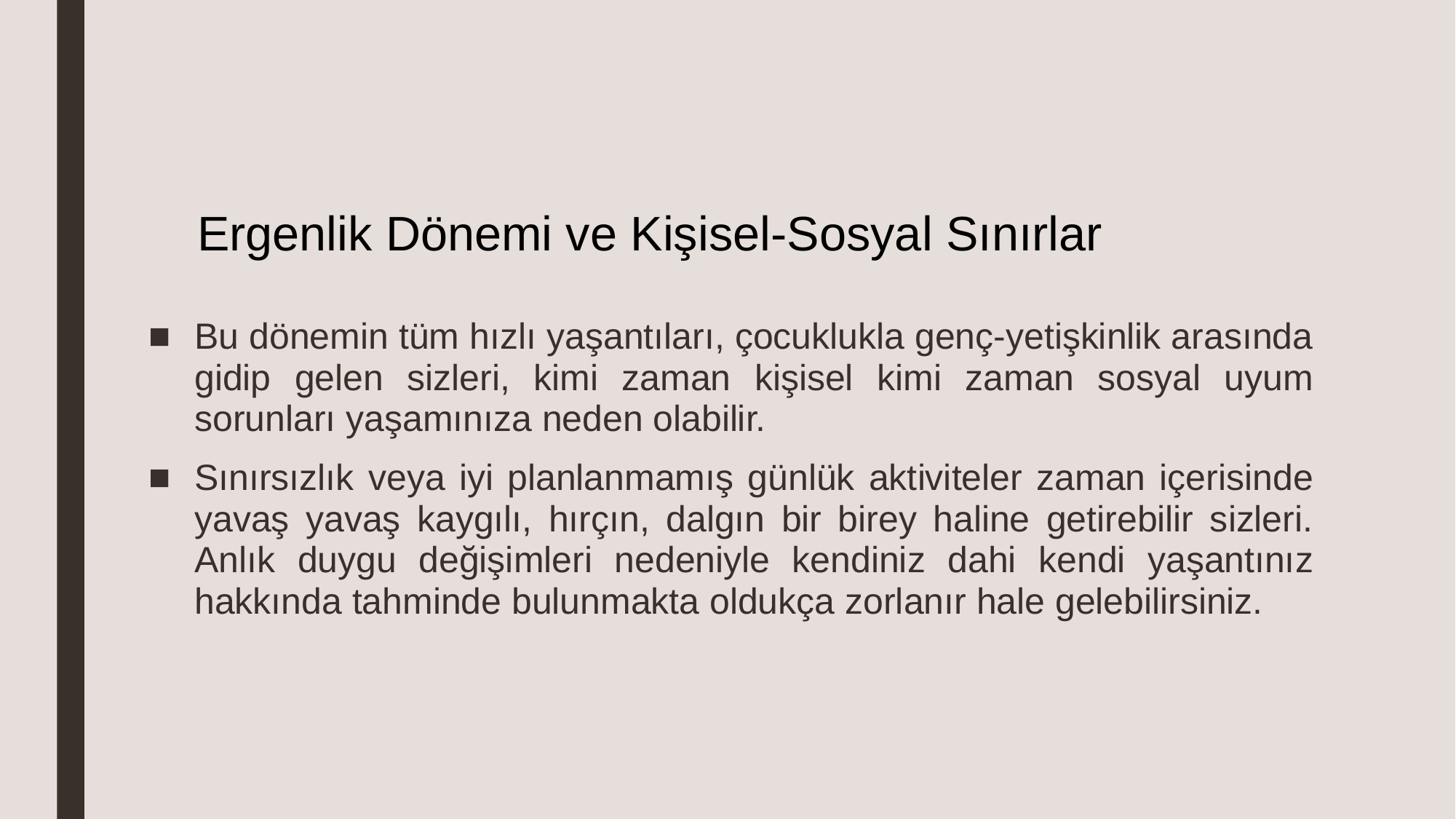

Ergenlik Dönemi ve Kişisel-Sosyal Sınırlar
Bu dönemin tüm hızlı yaşantıları, çocuklukla genç-yetişkinlik arasında gidip gelen sizleri, kimi zaman kişisel kimi zaman sosyal uyum sorunları yaşamınıza neden olabilir.
Sınırsızlık veya iyi planlanmamış günlük aktiviteler zaman içerisinde yavaş yavaş kaygılı, hırçın, dalgın bir birey haline getirebilir sizleri. Anlık duygu değişimleri nedeniyle kendiniz dahi kendi yaşantınız hakkında tahminde bulunmakta oldukça zorlanır hale gelebilirsiniz.